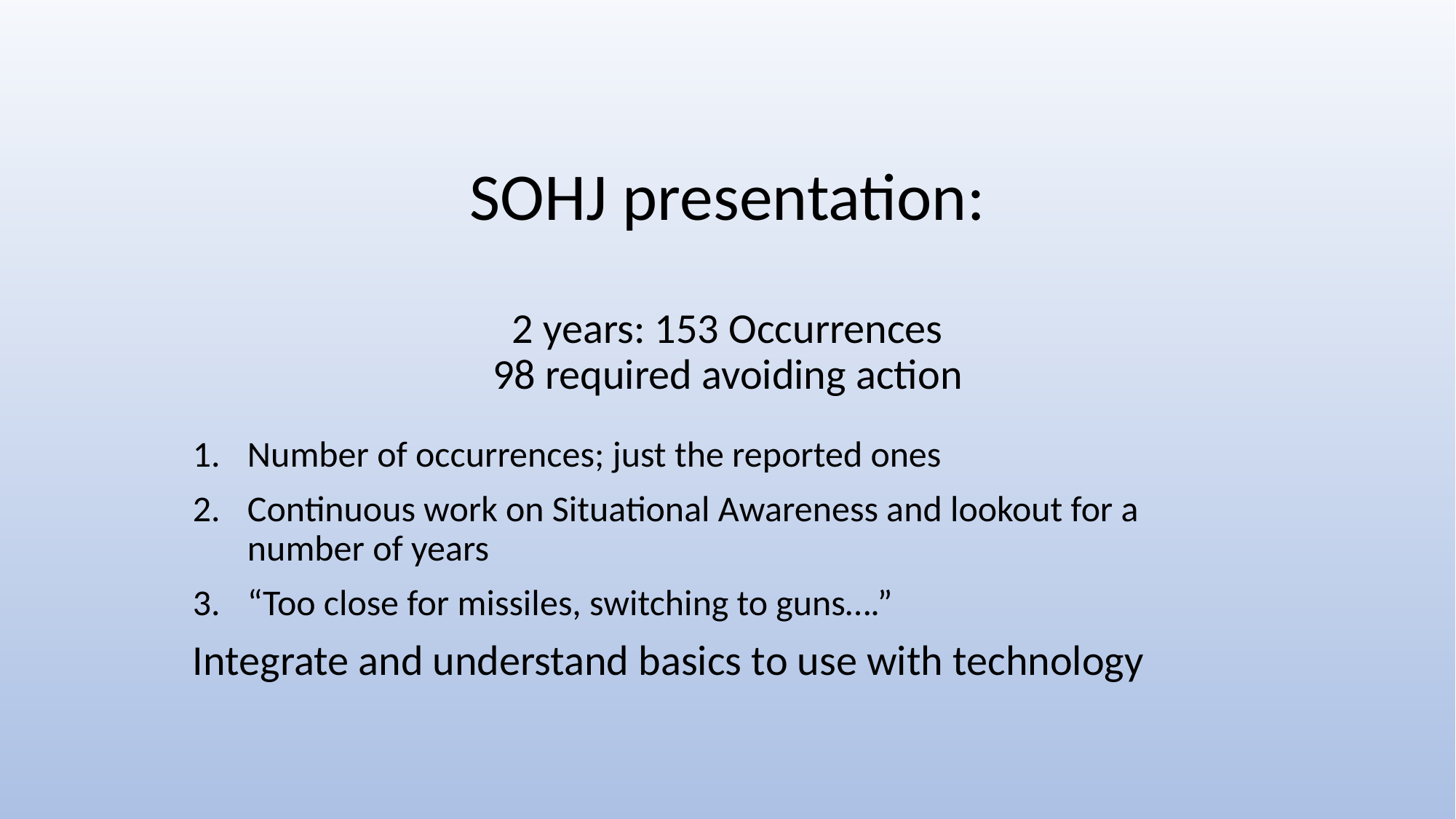

# SOHJ presentation: 2 years: 153 Occurrences 98 required avoiding action
Number of occurrences; just the reported ones
Continuous work on Situational Awareness and lookout for a number of years
“Too close for missiles, switching to guns….”
Integrate and understand basics to use with technology